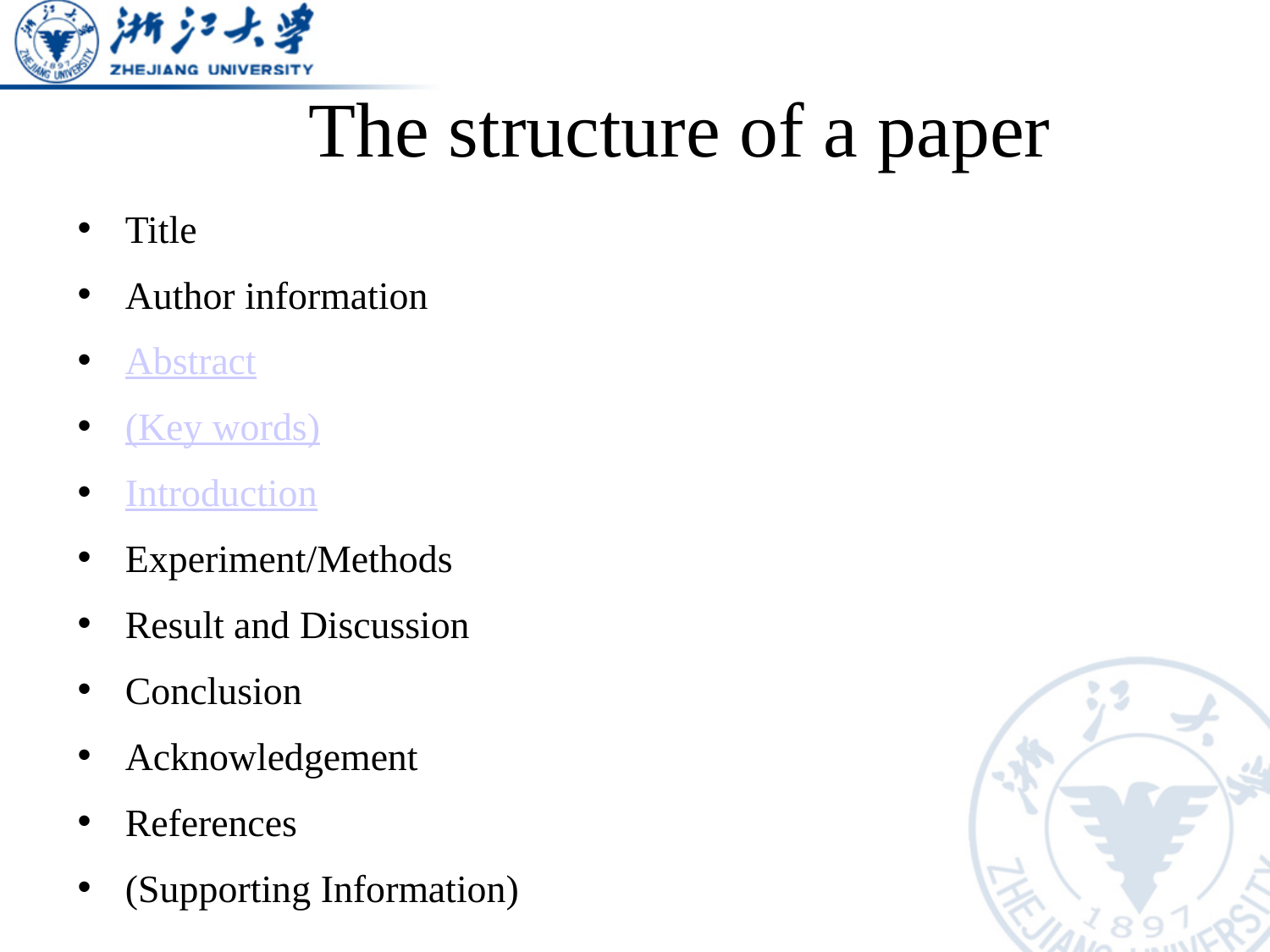

# The structure of a paper
Title
Author information
Abstract
(Key words)
Introduction
Experiment/Methods
Result and Discussion
Conclusion
Acknowledgement
References
(Supporting Information)